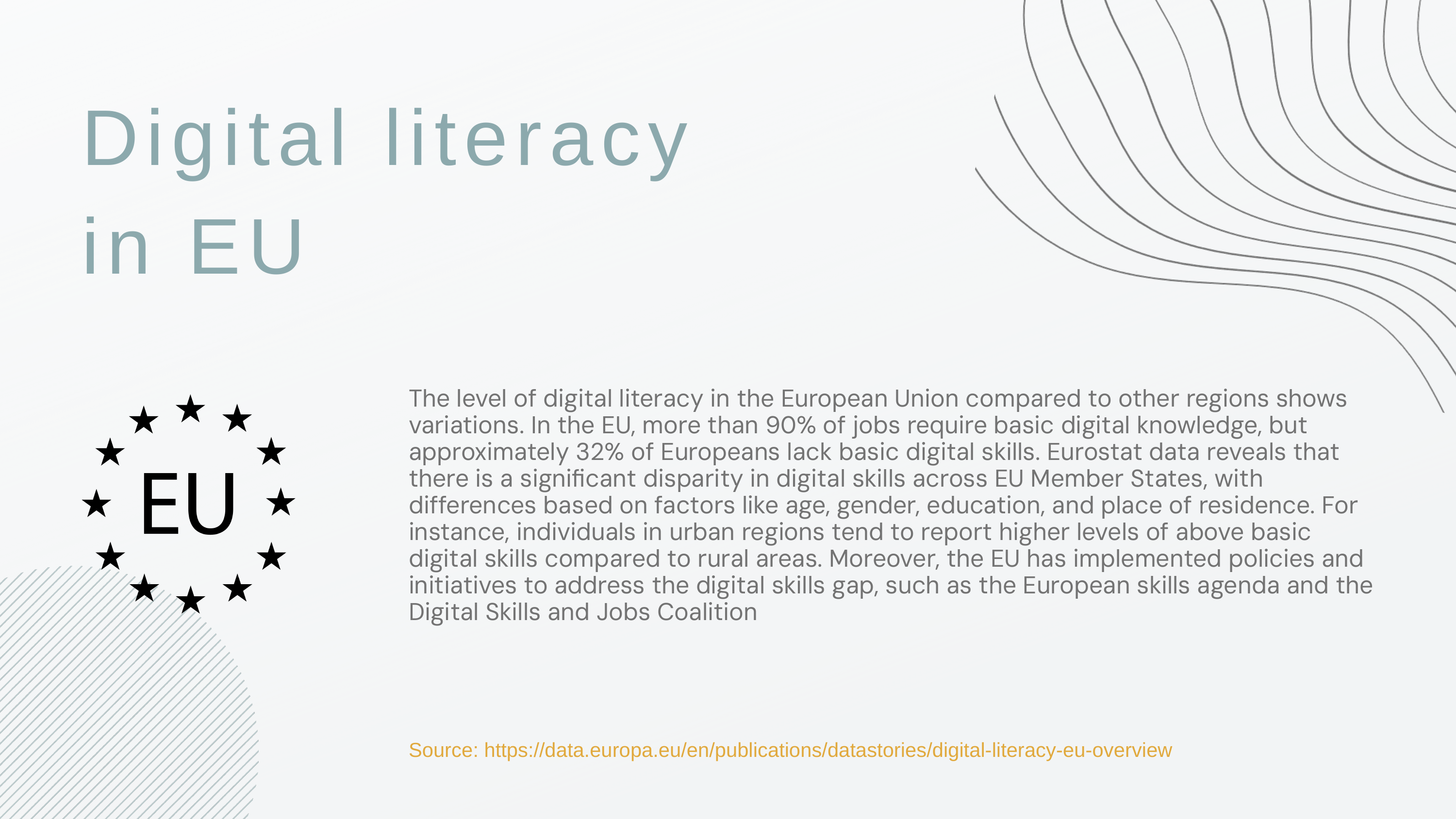

Digital literacy
in EU
The level of digital literacy in the European Union compared to other regions shows variations. In the EU, more than 90% of jobs require basic digital knowledge, but approximately 32% of Europeans lack basic digital skills. Eurostat data reveals that there is a significant disparity in digital skills across EU Member States, with differences based on factors like age, gender, education, and place of residence. For instance, individuals in urban regions tend to report higher levels of above basic digital skills compared to rural areas. Moreover, the EU has implemented policies and initiatives to address the digital skills gap, such as the European skills agenda and the Digital Skills and Jobs Coalition

Source: https://data.europa.eu/en/publications/datastories/digital-literacy-eu-overview